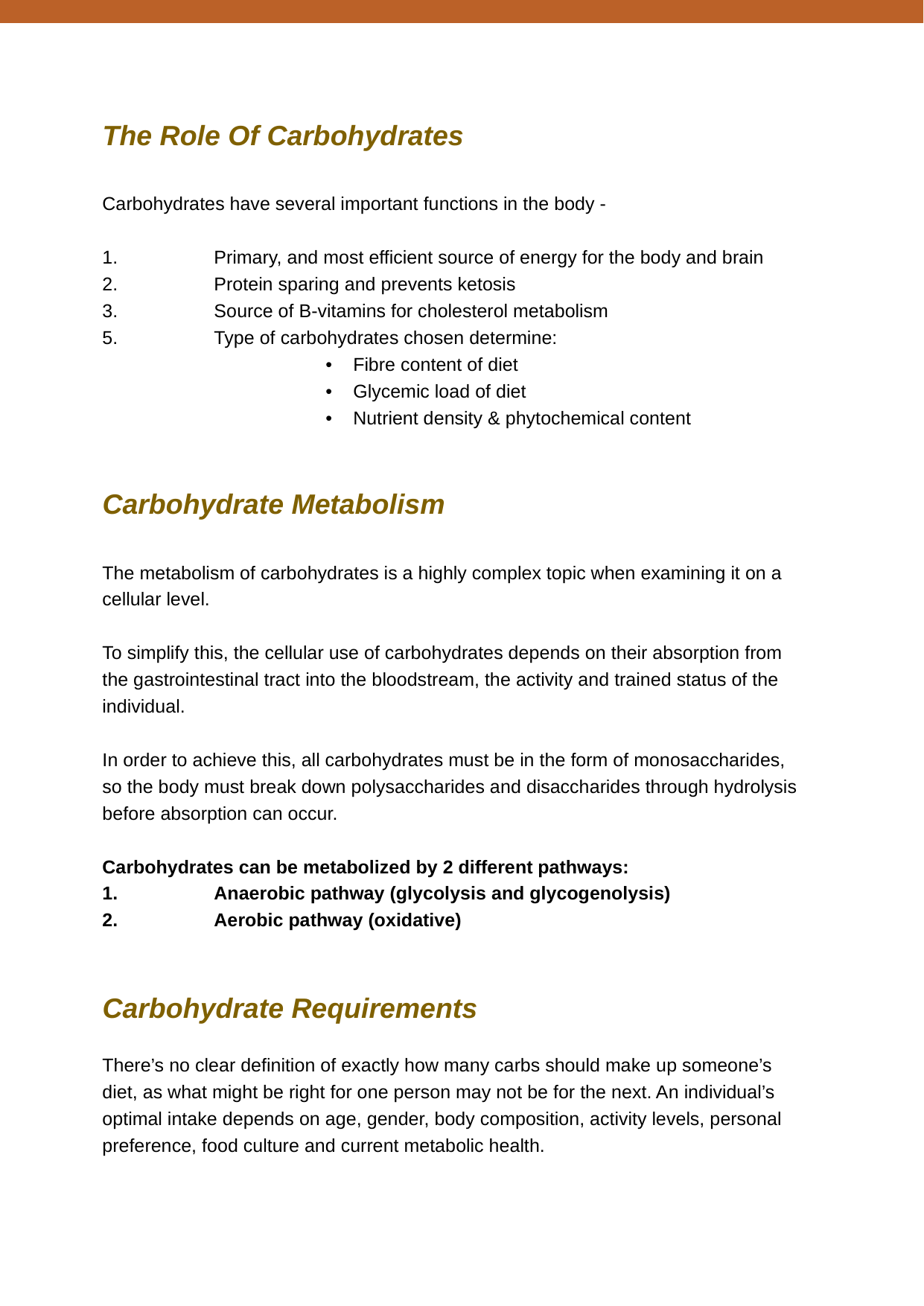

The Role Of Carbohydrates
Carbohydrates have several important functions in the body -

1.	Primary, and most efficient source of energy for the body and brain
2.	Protein sparing and prevents ketosis
3.	Source of B-vitamins for cholesterol metabolism
5.	Type of carbohydrates chosen determine:
		•    Fibre content of diet
		•    Glycemic load of diet
		•    Nutrient density & phytochemical content

Carbohydrate Metabolism
The metabolism of carbohydrates is a highly complex topic when examining it on a cellular level.

To simplify this, the cellular use of carbohydrates depends on their absorption from the gastrointestinal tract into the bloodstream, the activity and trained status of the individual.

In order to achieve this, all carbohydrates must be in the form of monosaccharides, so the body must break down polysaccharides and disaccharides through hydrolysis before absorption can occur.

Carbohydrates can be metabolized by 2 different pathways:
1.	Anaerobic pathway (glycolysis and glycogenolysis)
2.	Aerobic pathway (oxidative)
Carbohydrate Requirements
There’s no clear definition of exactly how many carbs should make up someone’s diet, as what might be right for one person may not be for the next. An individual’s optimal intake depends on age, gender, body composition, activity levels, personal preference, food culture and current metabolic health.